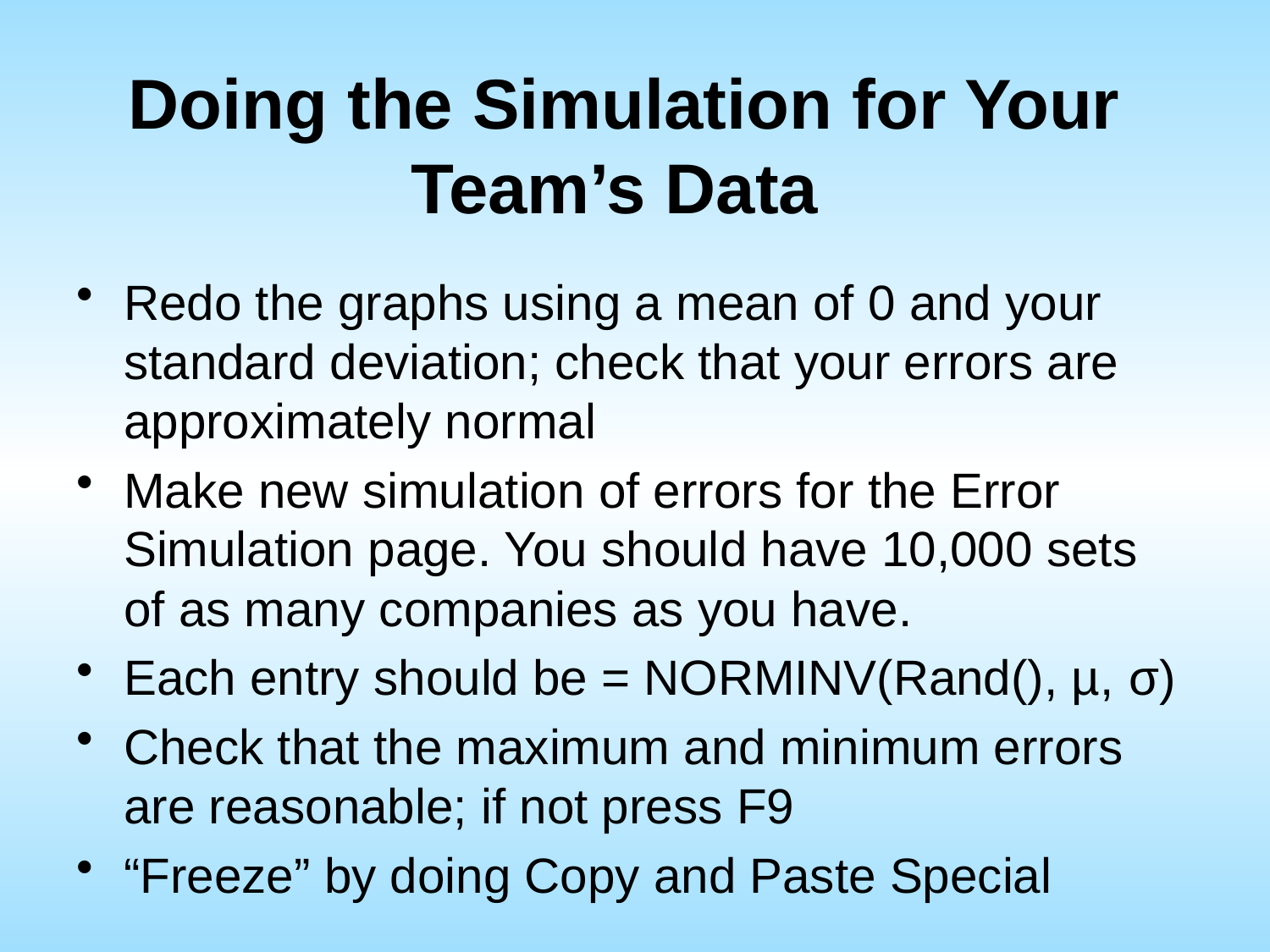

# Doing the Simulation for Your Team’s Data
Redo the graphs using a mean of 0 and your standard deviation; check that your errors are approximately normal
Make new simulation of errors for the Error Simulation page. You should have 10,000 sets of as many companies as you have.
Each entry should be = NORMINV(Rand(), µ, σ)
Check that the maximum and minimum errors are reasonable; if not press F9
“Freeze” by doing Copy and Paste Special